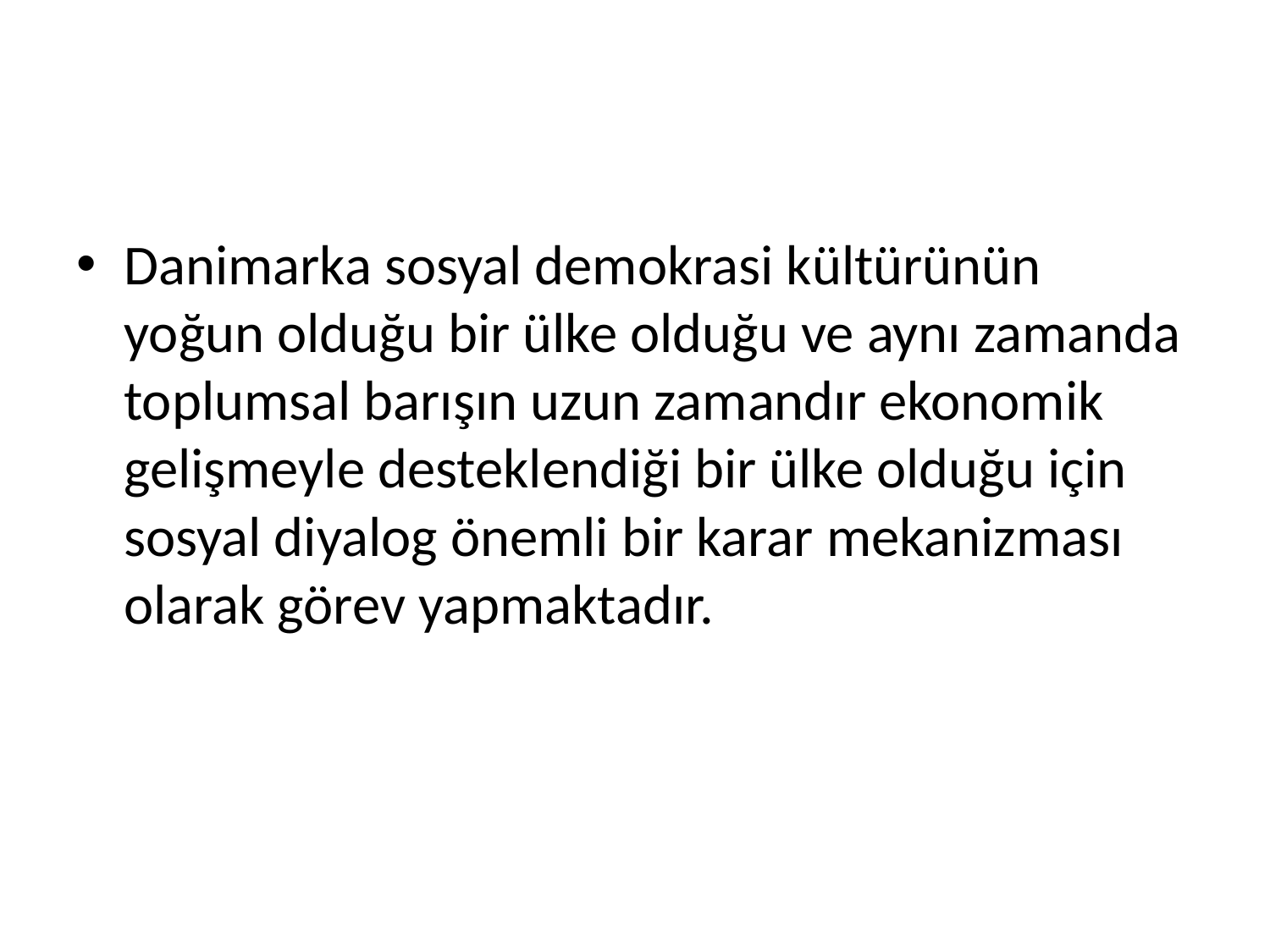

Danimarka sosyal demokrasi kültürünün yoğun olduğu bir ülke olduğu ve aynı zamanda toplumsal barışın uzun zamandır ekonomik gelişmeyle desteklendiği bir ülke olduğu için sosyal diyalog önemli bir karar mekanizması olarak görev yapmaktadır.